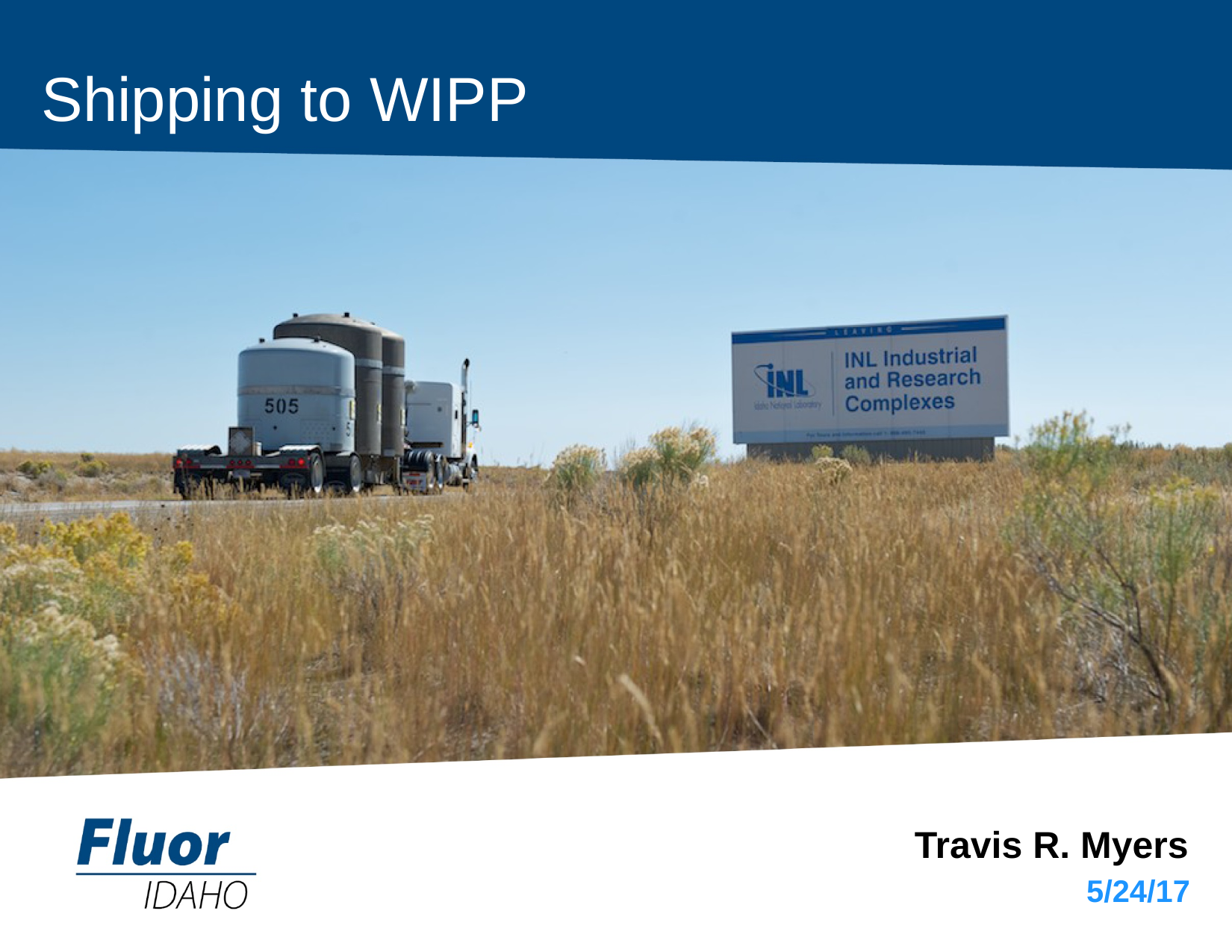

Shipping to WIPP
Travis R. Myers
5/24/17